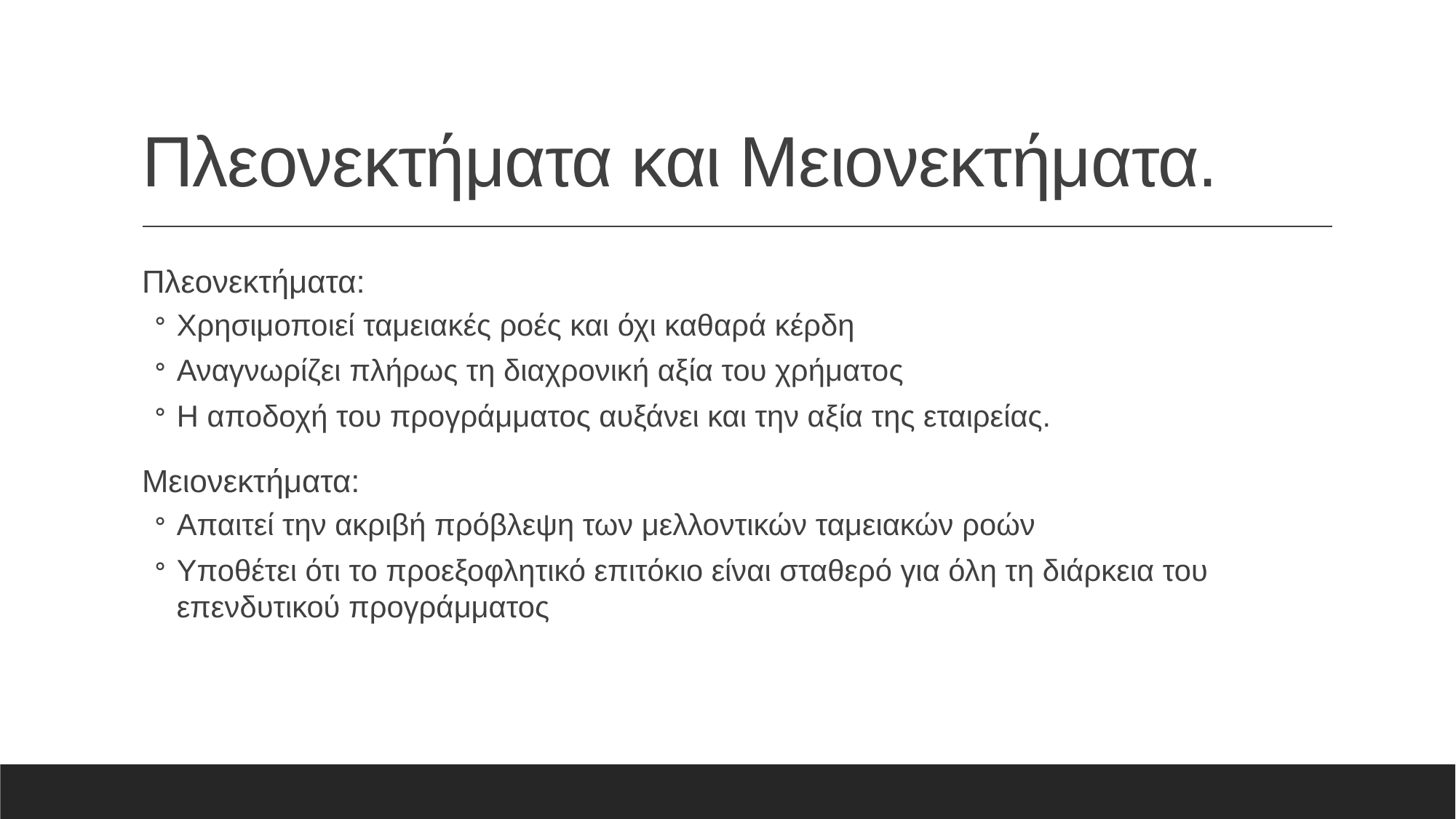

# Πλεονεκτήματα και Μειονεκτήματα.
Πλεονεκτήματα:
Χρησιμοποιεί ταμειακές ροές και όχι καθαρά κέρδη
Αναγνωρίζει πλήρως τη διαχρονική αξία του χρήματος
Η αποδοχή του προγράμματος αυξάνει και την αξία της εταιρείας.
Μειονεκτήματα:
Απαιτεί την ακριβή πρόβλεψη των μελλοντικών ταμειακών ροών
Υποθέτει ότι το προεξοφλητικό επιτόκιο είναι σταθερό για όλη τη διάρκεια του επενδυτικού προγράμματος